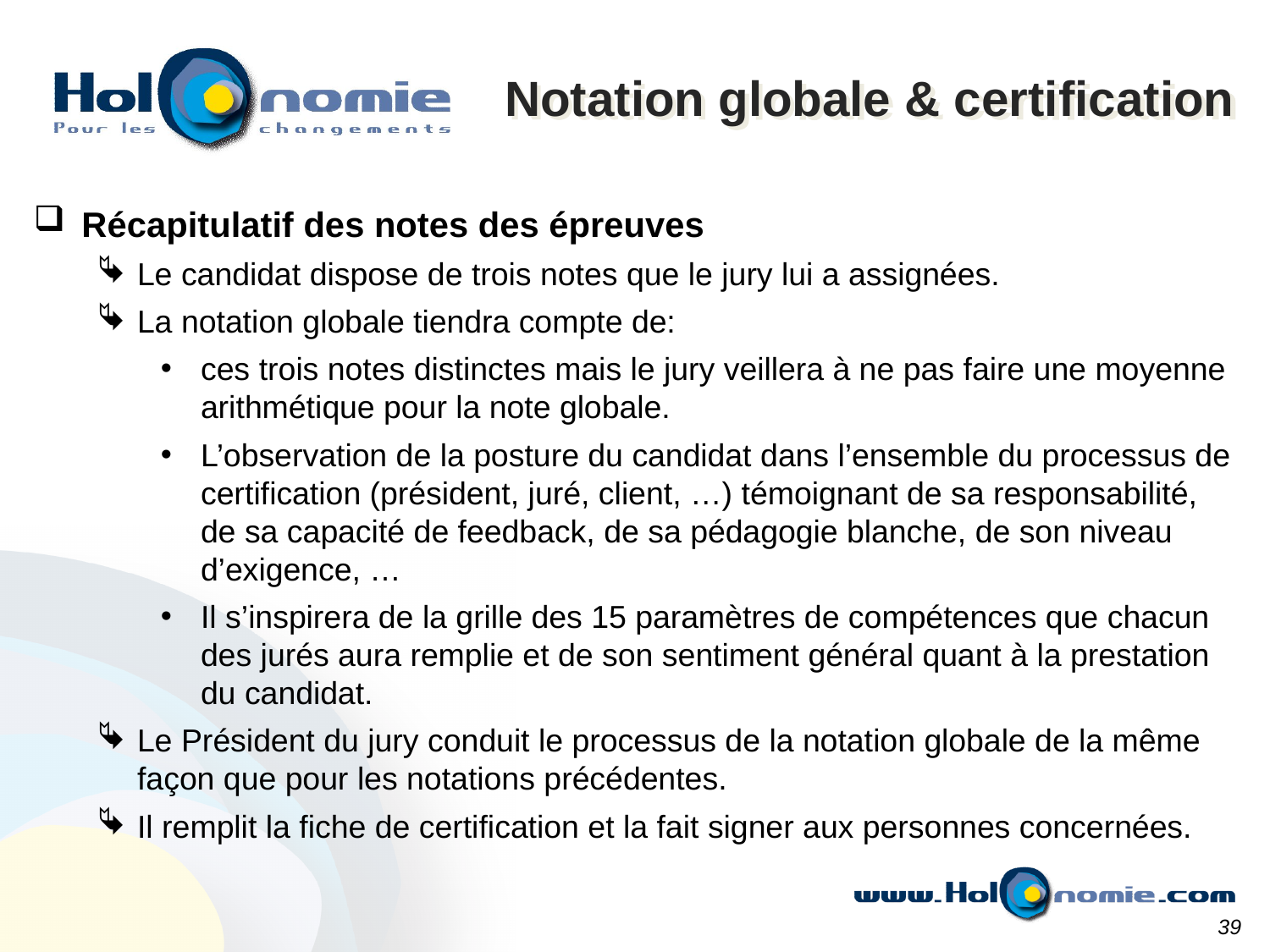

Notation globale & certification
Récapitulatif des notes des épreuves
Le candidat dispose de trois notes que le jury lui a assignées.
La notation globale tiendra compte de:
ces trois notes distinctes mais le jury veillera à ne pas faire une moyenne arithmétique pour la note globale.
L’observation de la posture du candidat dans l’ensemble du processus de certification (président, juré, client, …) témoignant de sa responsabilité, de sa capacité de feedback, de sa pédagogie blanche, de son niveau d’exigence, …
Il s’inspirera de la grille des 15 paramètres de compétences que chacun des jurés aura remplie et de son sentiment général quant à la prestation du candidat.
Le Président du jury conduit le processus de la notation globale de la même façon que pour les notations précédentes.
Il remplit la fiche de certification et la fait signer aux personnes concernées.
39